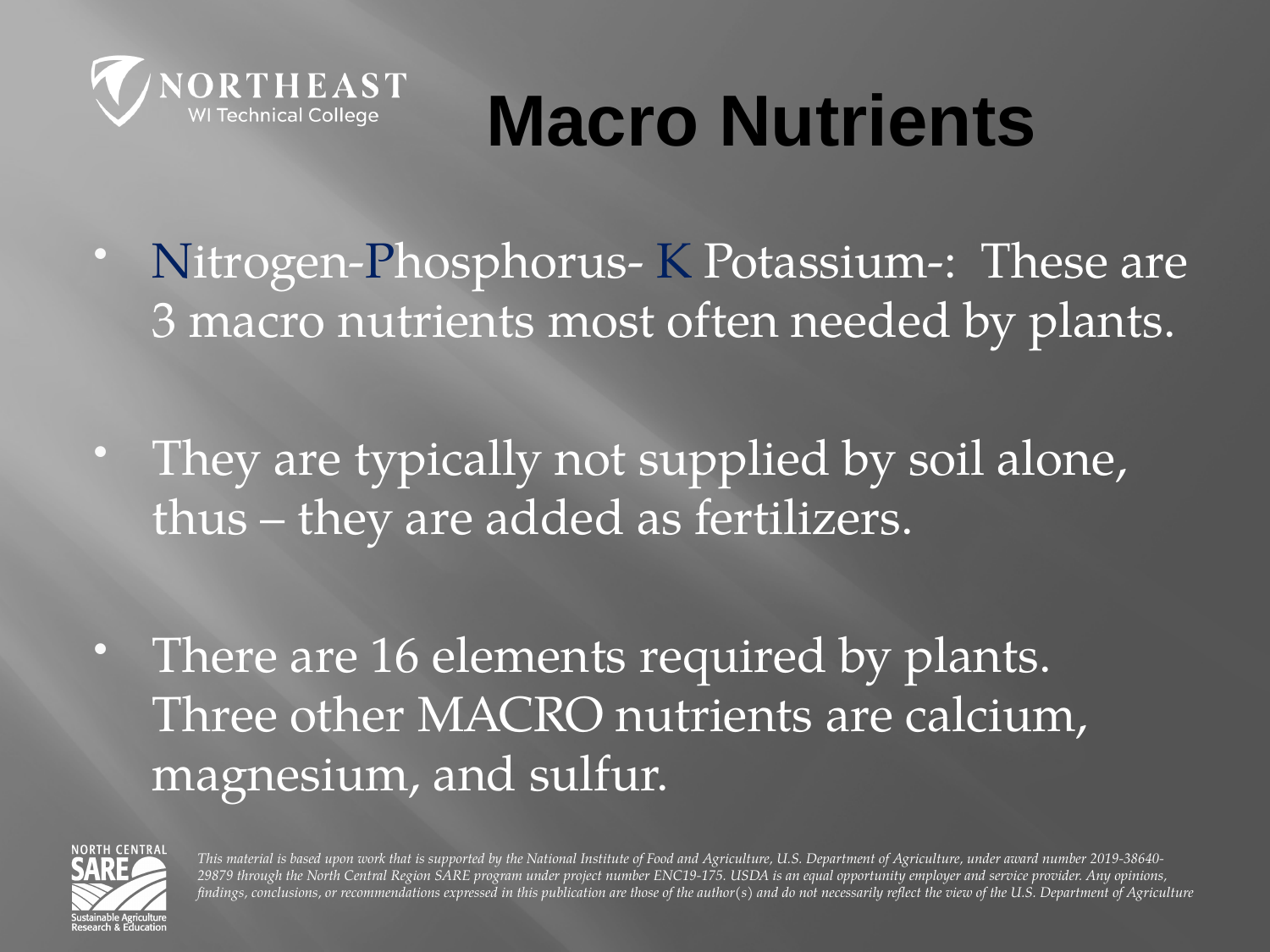

# Macro Nutrients
Nitrogen-Phosphorus- K Potassium-:  These are 3 macro nutrients most often needed by plants.

They are typically not supplied by soil alone, thus – they are added as fertilizers.

There are 16 elements required by plants.  Three other MACRO nutrients are calcium, magnesium, and sulfur.